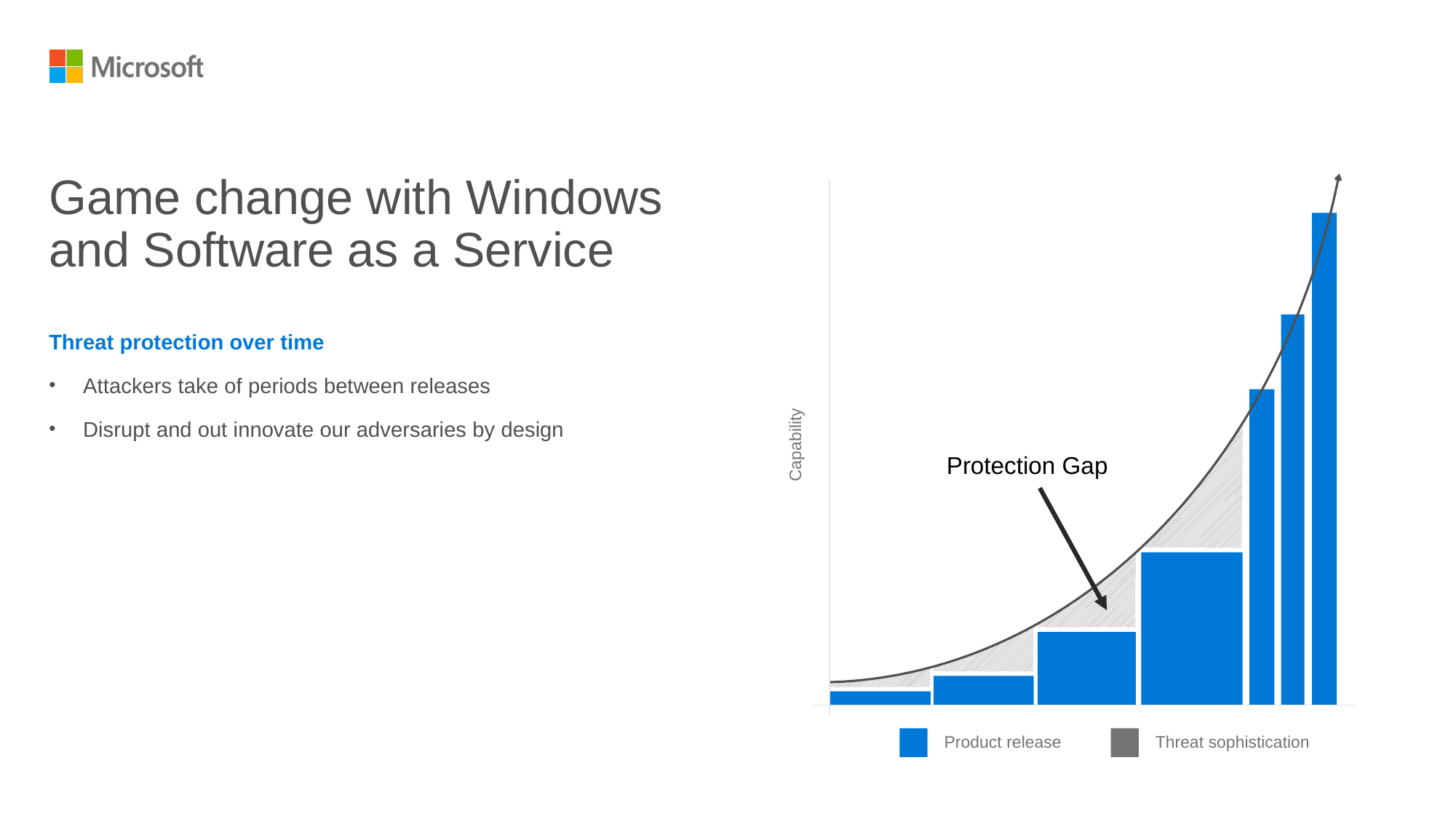

# Game change with Windows and Software as a Service

Threat protection over time
Attackers take of periods between releases
Disrupt and out innovate our adversaries by design

Capability

Protection Gap

Threat sophistication
Product release